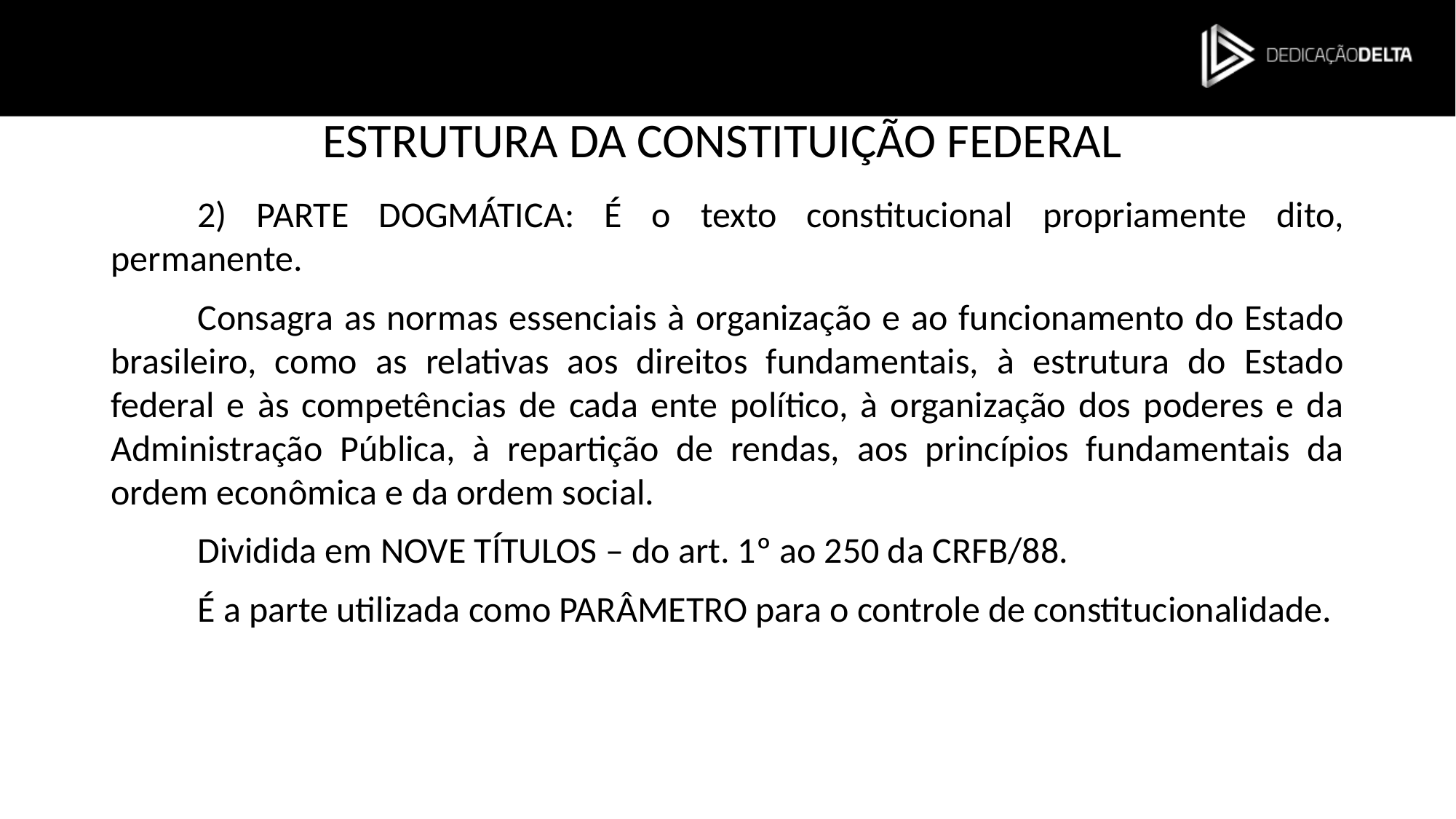

# ESTRUTURA DA CONSTITUIÇÃO FEDERAL
2) PARTE DOGMÁTICA: É o texto constitucional propriamente dito, permanente.
Consagra as normas essenciais à organização e ao funcionamento do Estado brasileiro, como as relativas aos direitos fundamentais, à estrutura do Estado federal e às competências de cada ente político, à organização dos poderes e da Administração Pública, à repartição de rendas, aos princípios fundamentais da ordem econômica e da ordem social.
Dividida em NOVE TÍTULOS – do art. 1º ao 250 da CRFB/88.
É a parte utilizada como PARÂMETRO para o controle de constitucionalidade.